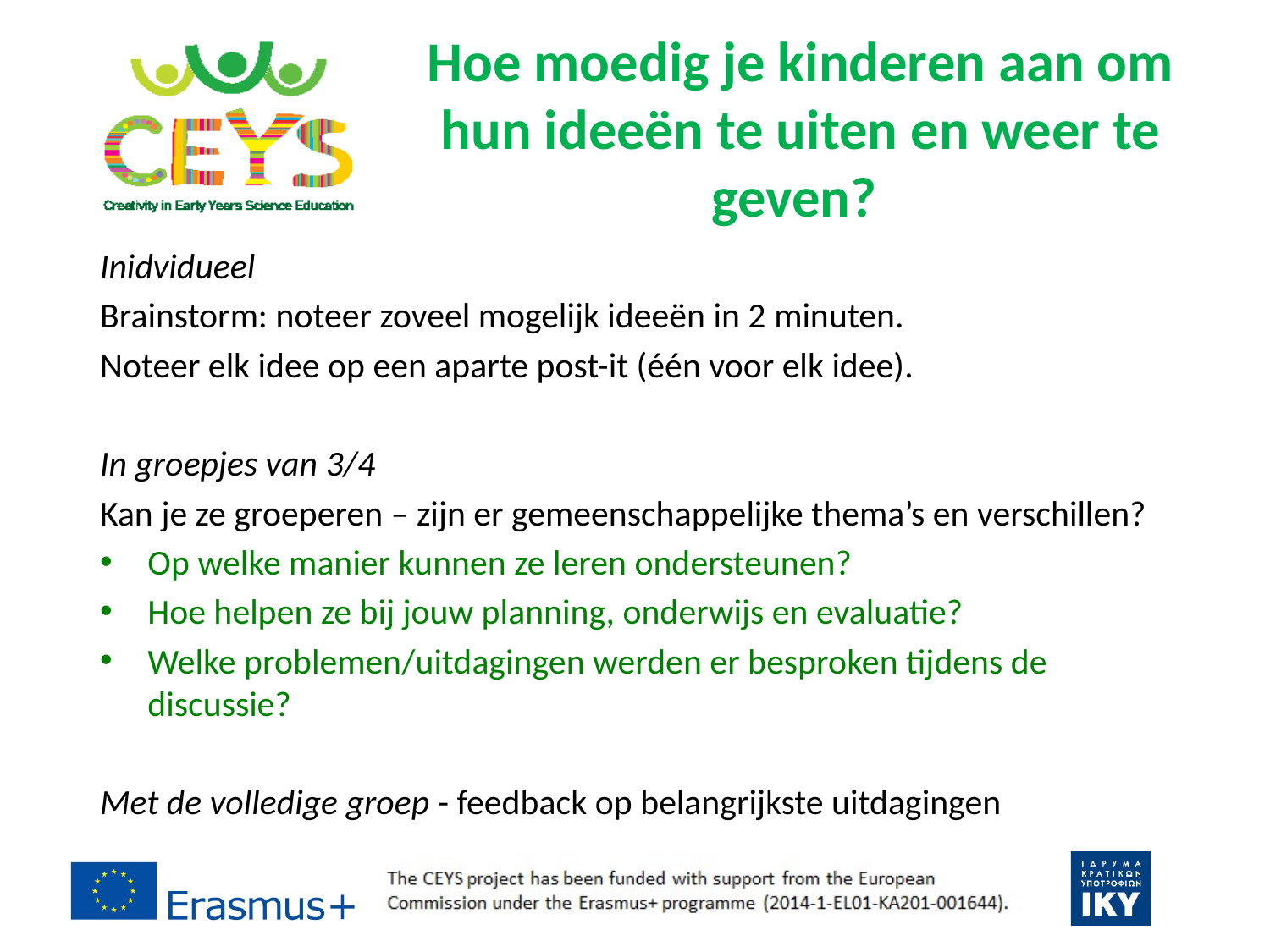

# Hoe moedig je kinderen aan om hun ideeën te uiten en weer te geven?
Inidvidueel
Brainstorm: noteer zoveel mogelijk ideeën in 2 minuten.
Noteer elk idee op een aparte post-it (één voor elk idee).

In groepjes van 3/4
Kan je ze groeperen – zijn er gemeenschappelijke thema’s en verschillen?
Op welke manier kunnen ze leren ondersteunen?
Hoe helpen ze bij jouw planning, onderwijs en evaluatie?
Welke problemen/uitdagingen werden er besproken tijdens de discussie?

Met de volledige groep - feedback op belangrijkste uitdagingen